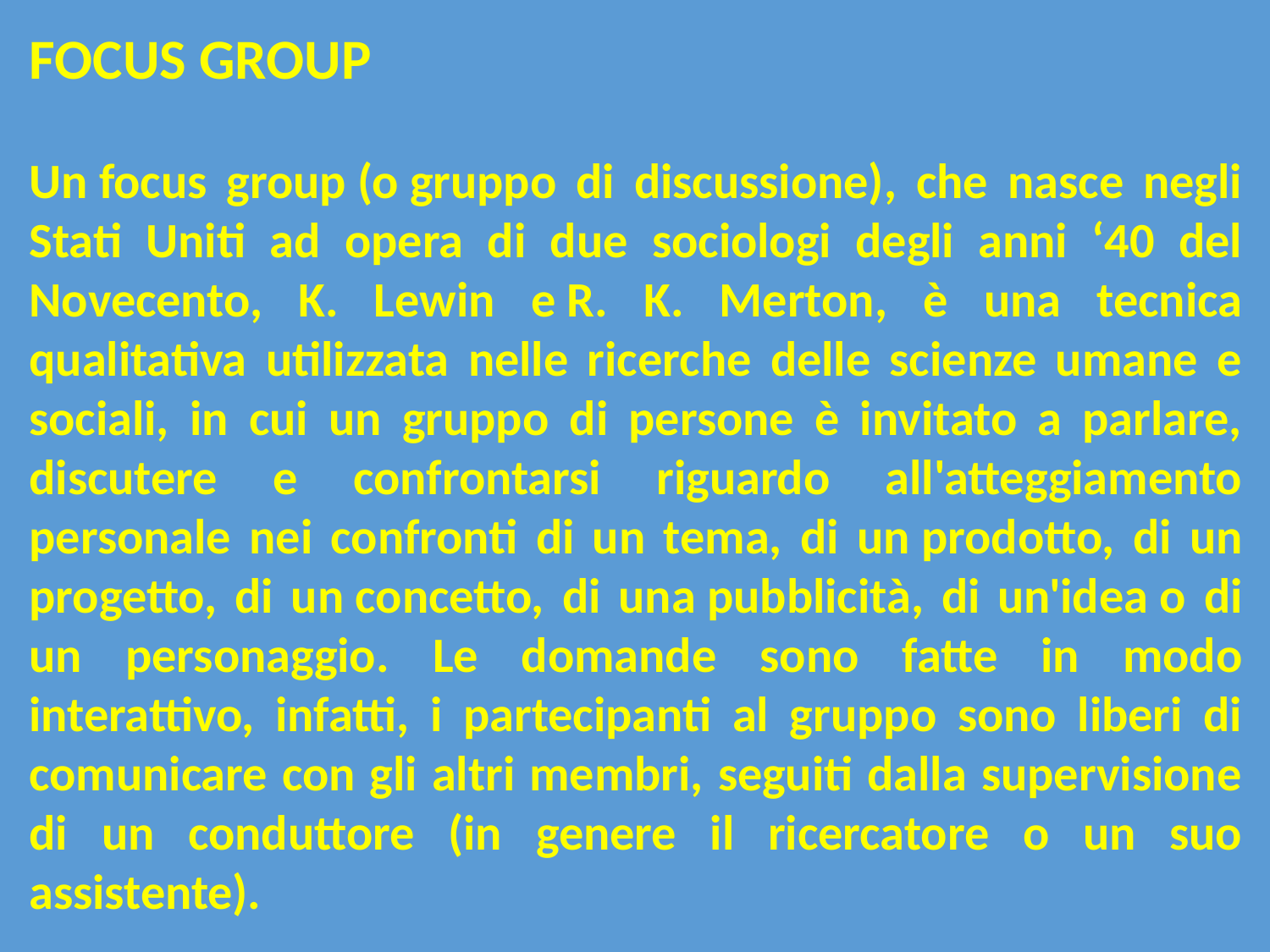

FOCUS GROUP

Un focus group (o gruppo di discussione), che nasce negli Stati Uniti ad opera di due sociologi degli anni ‘40 del Novecento, K. Lewin e R. K. Merton, è una tecnica qualitativa utilizzata nelle ricerche delle scienze umane e sociali, in cui un gruppo di persone è invitato a parlare, discutere e confrontarsi riguardo all'atteggiamento personale nei confronti di un tema, di un prodotto, di un progetto, di un concetto, di una pubblicità, di un'idea o di un personaggio. Le domande sono fatte in modo interattivo, infatti, i partecipanti al gruppo sono liberi di comunicare con gli altri membri, seguiti dalla supervisione di un conduttore (in genere il ricercatore o un suo assistente).